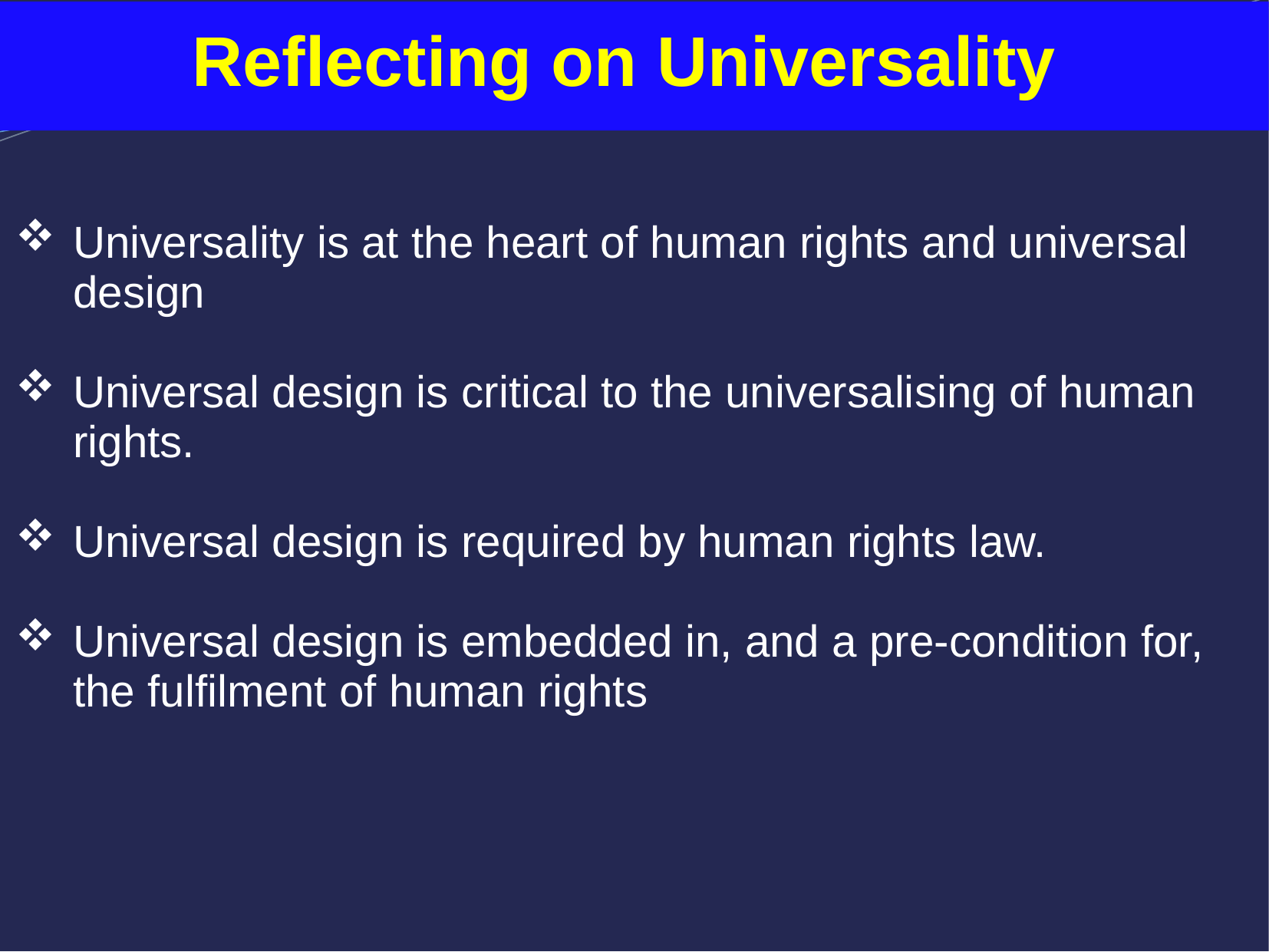

Reflecting on Universality

Universality is at the heart of human rights and universal design

Universal design is critical to the universalising of human rights.

Universal design is required by human rights law.

Universal design is embedded in, and a pre-condition for, the fulfilment of human rights